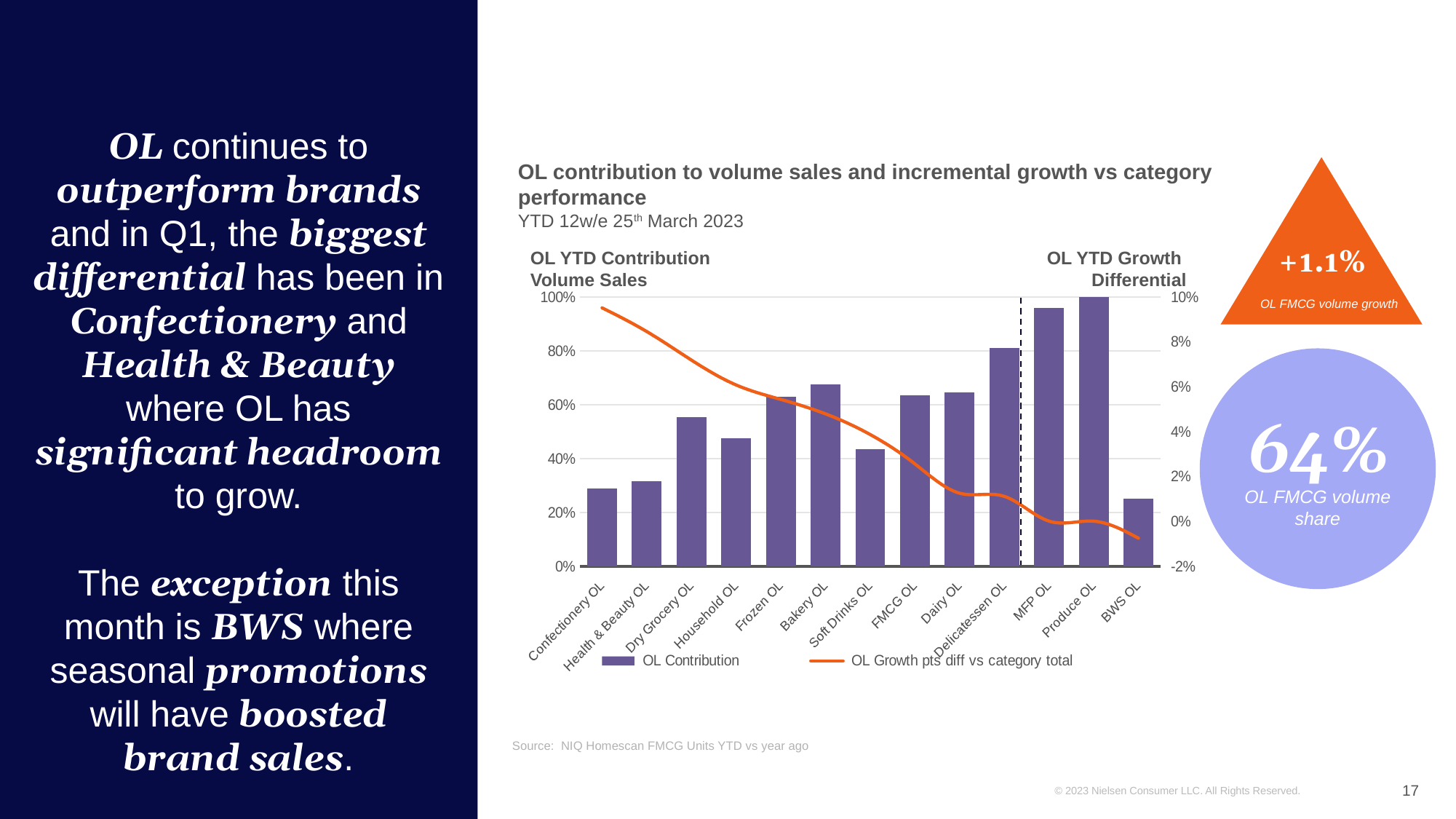

OL continues to outperform brands and in Q1, the biggest differential has been in Confectionery and Health & Beauty where OL has significant headroom to grow.

The exception this month is BWS where seasonal promotions will have boosted brand sales.

+1.1%
OL contribution to volume sales and incremental growth vs category performance
YTD 12w/e 25th March 2023

### Chart

| Category |  OL Contribution  |  OL Growth pts diff vs category total  |
|---|---|---|
| Confectionery OL | 0.28996669942007414 | 0.09522676856382795 |
| Health & Beauty OL | 0.3168304434414242 | 0.08464627368071642 |
| Dry Grocery OL | 0.553358457569028 | 0.07192911995786178 |
| Household OL | 0.4767439995585879 | 0.06085633808228241 |
| Frozen OL | 0.6296590090943013 | 0.054423303488521646 |
| Bakery OL | 0.6760973661274946 | 0.04799017170122433 |
| Soft Drinks OL | 0.4354891152047163 | 0.03877360886727199 |
| FMCG OL | 0.6360407246263571 | 0.02567755416812334 |
| Dairy OL | 0.6461728005596422 | 0.01265126980395792 |
| Delicatessen OL | 0.8100818665573485 | 0.011225526390863605 |
| MFP OL | 0.9584983600237161 | 0.00019951271079521327 |
| Produce OL | 0.9990945372749136 | 0.00017054964690943475 |
| BWS OL | 0.25098114011117967 | -0.007393706067354899 |
OL YTD Contribution
Volume Sales
OL YTD Growth
Differential
OL FMCG volume growth
64%
OL FMCG volume share
Source:  NIQ Homescan FMCG Units YTD vs year ago
17